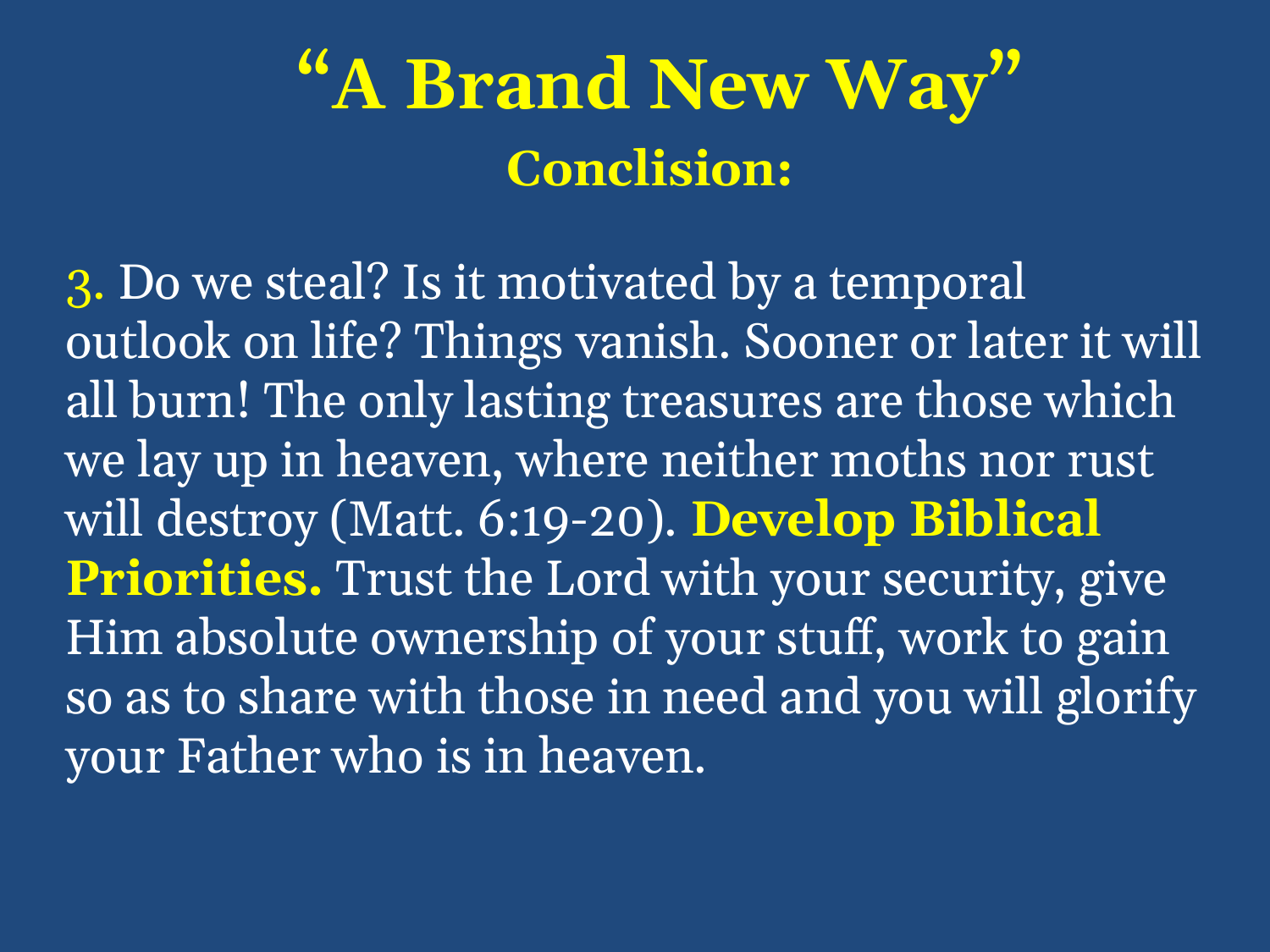

“A Brand New Way”
Conclision:
3. Do we steal? Is it motivated by a temporal outlook on life? Things vanish. Sooner or later it will all burn! The only lasting treasures are those which we lay up in heaven, where neither moths nor rust will destroy (Matt. 6:19-20). Develop Biblical Priorities. Trust the Lord with your security, give Him absolute ownership of your stuff, work to gain so as to share with those in need and you will glorify your Father who is in heaven.